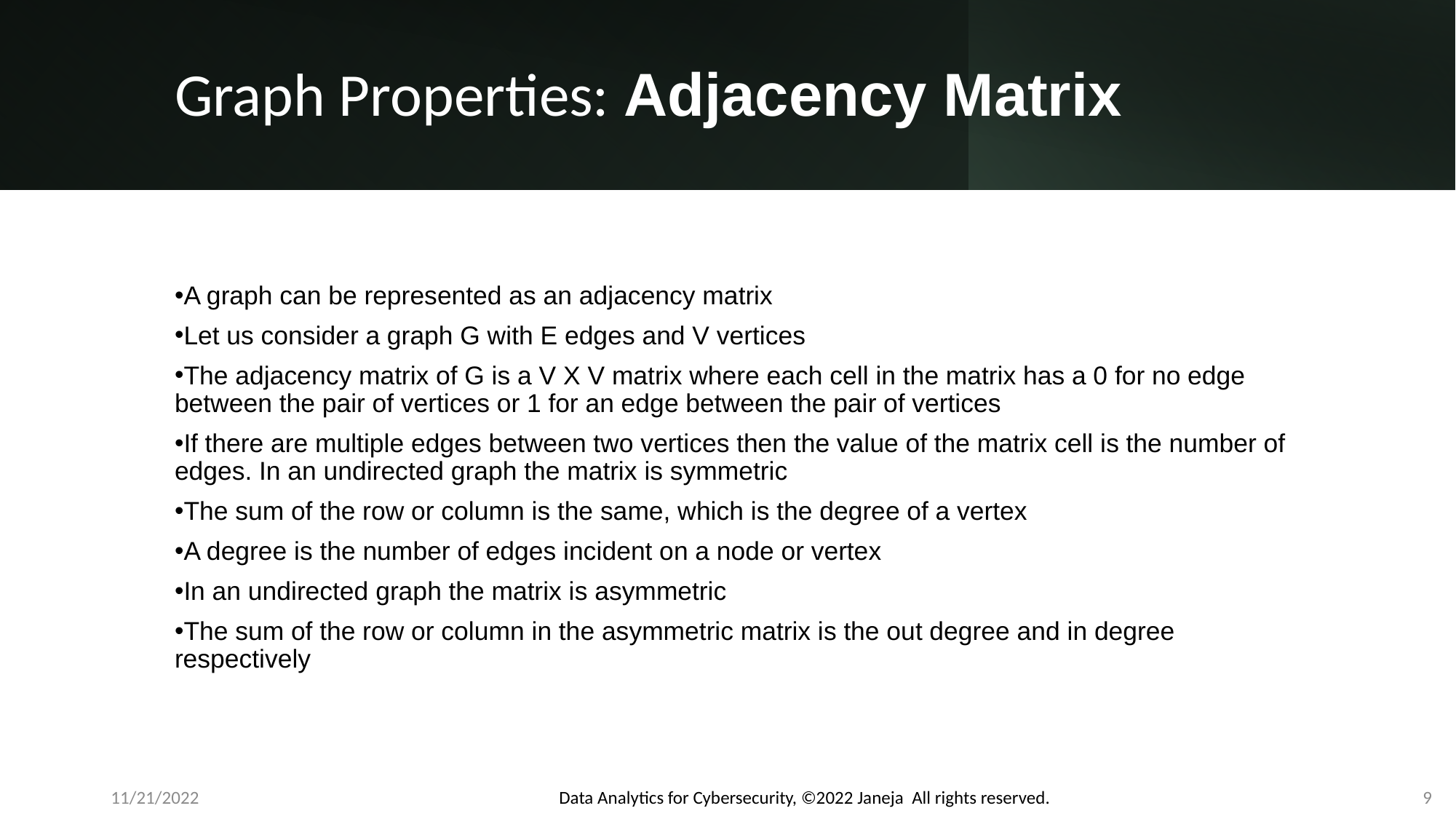

# Graph Properties: Adjacency Matrix
A graph can be represented as an adjacency matrix
Let us consider a graph G with E edges and V vertices
The adjacency matrix of G is a V X V matrix where each cell in the matrix has a 0 for no edge between the pair of vertices or 1 for an edge between the pair of vertices
If there are multiple edges between two vertices then the value of the matrix cell is the number of edges. In an undirected graph the matrix is symmetric
The sum of the row or column is the same, which is the degree of a vertex
A degree is the number of edges incident on a node or vertex
In an undirected graph the matrix is asymmetric
The sum of the row or column in the asymmetric matrix is the out degree and in degree respectively

Data Analytics for Cybersecurity, ©2022 Janeja  All rights reserved.
11/21/2022
9